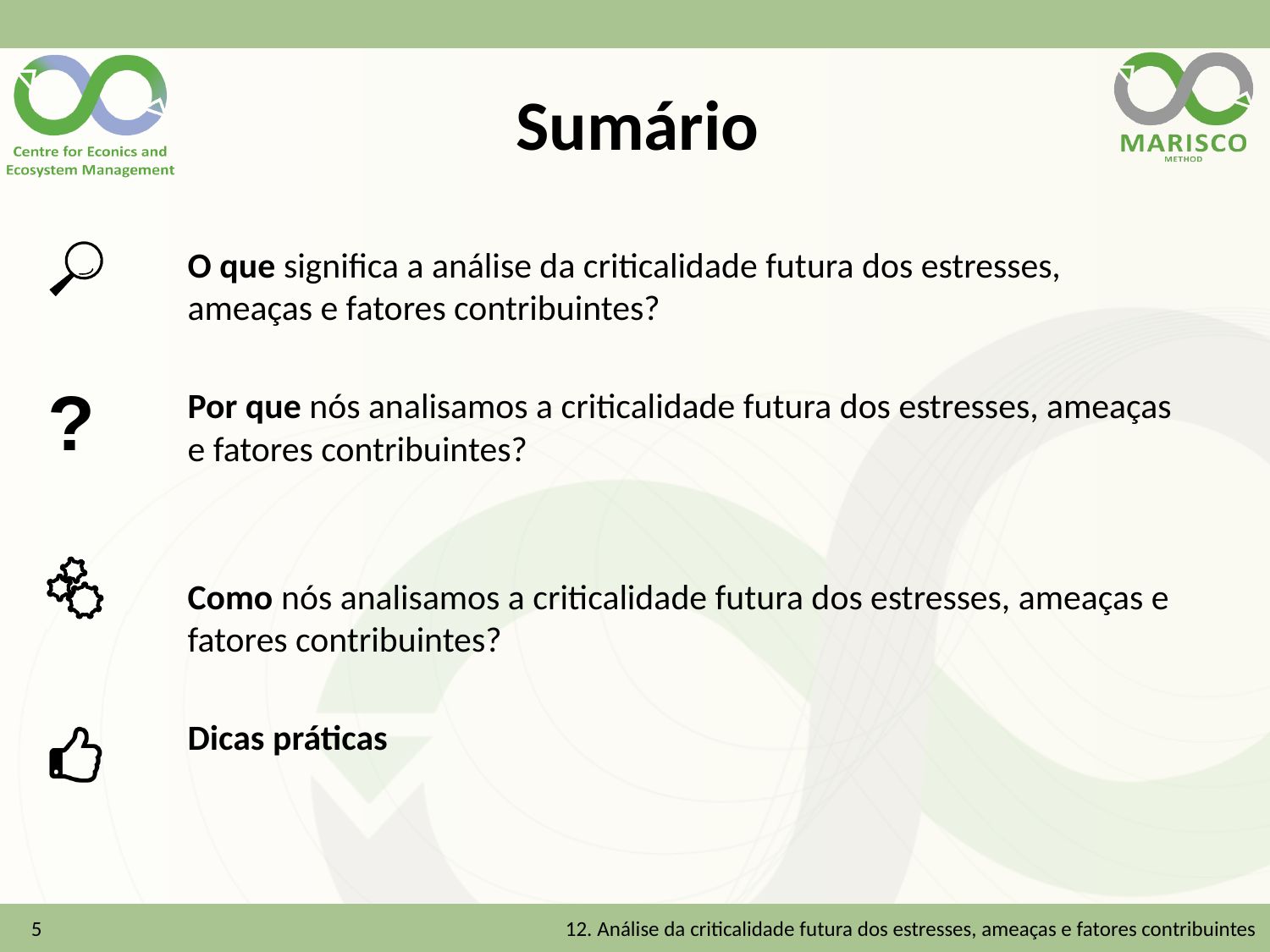

# Sumário

O que significa a análise da criticalidade futura dos estresses, ameaças e fatores contribuintes?

Por que nós analisamos a criticalidade futura dos estresses, ameaças e fatores contribuintes?

Como nós analisamos a criticalidade futura dos estresses, ameaças e fatores contribuintes?

Dicas práticas
5
12. Análise da criticalidade futura dos estresses, ameaças e fatores contribuintes